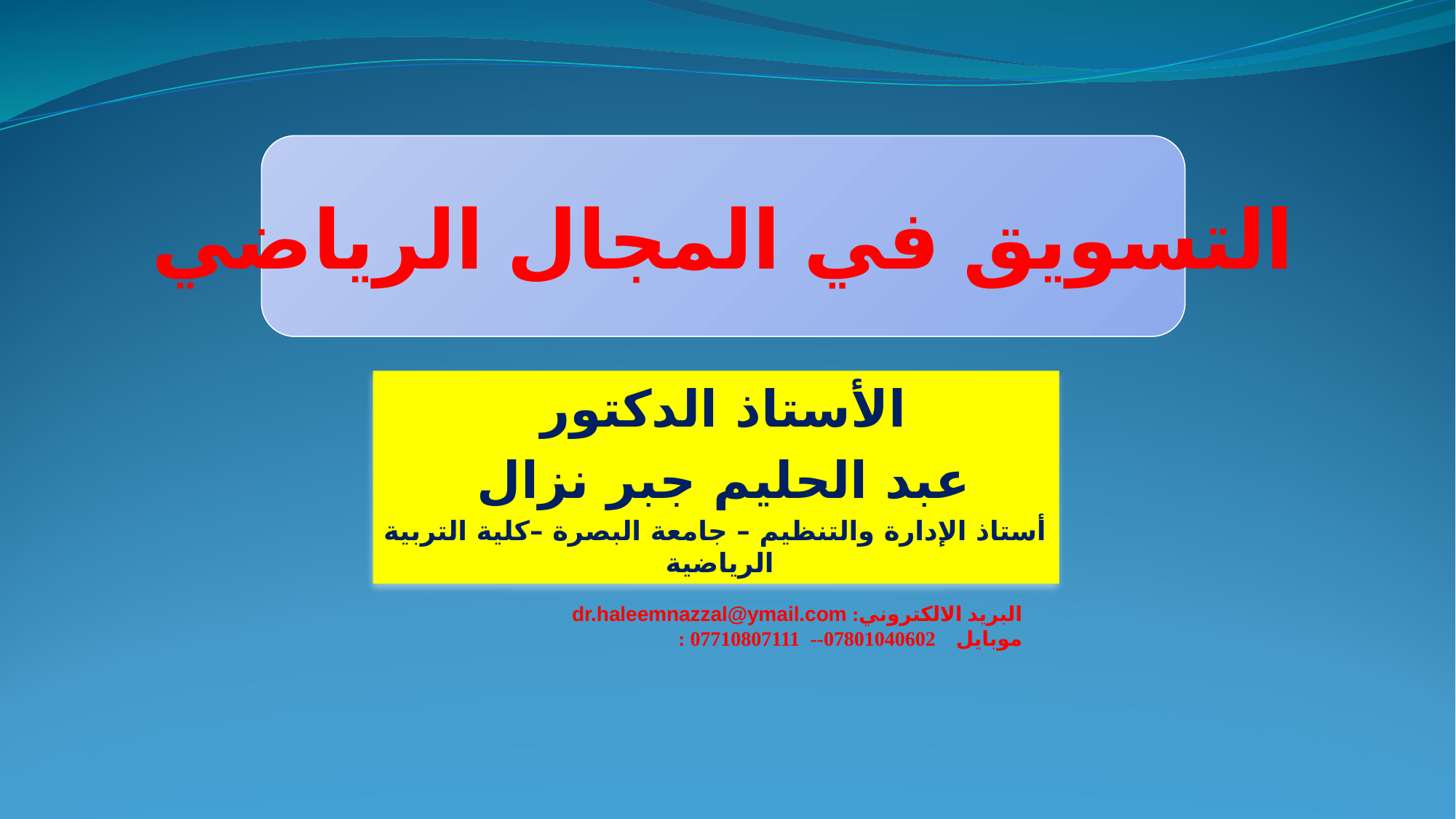

التسويق في المجال الرياضي
الأستاذ الدكتور
عبد الحليم جبر نزال
أستاذ الإدارة والتنظيم – جامعة البصرة –كلية التربية الرياضية
البريد الالكتروني: dr.haleemnazzal@ymail.com
موبايل    07801040602--  07710807111 :